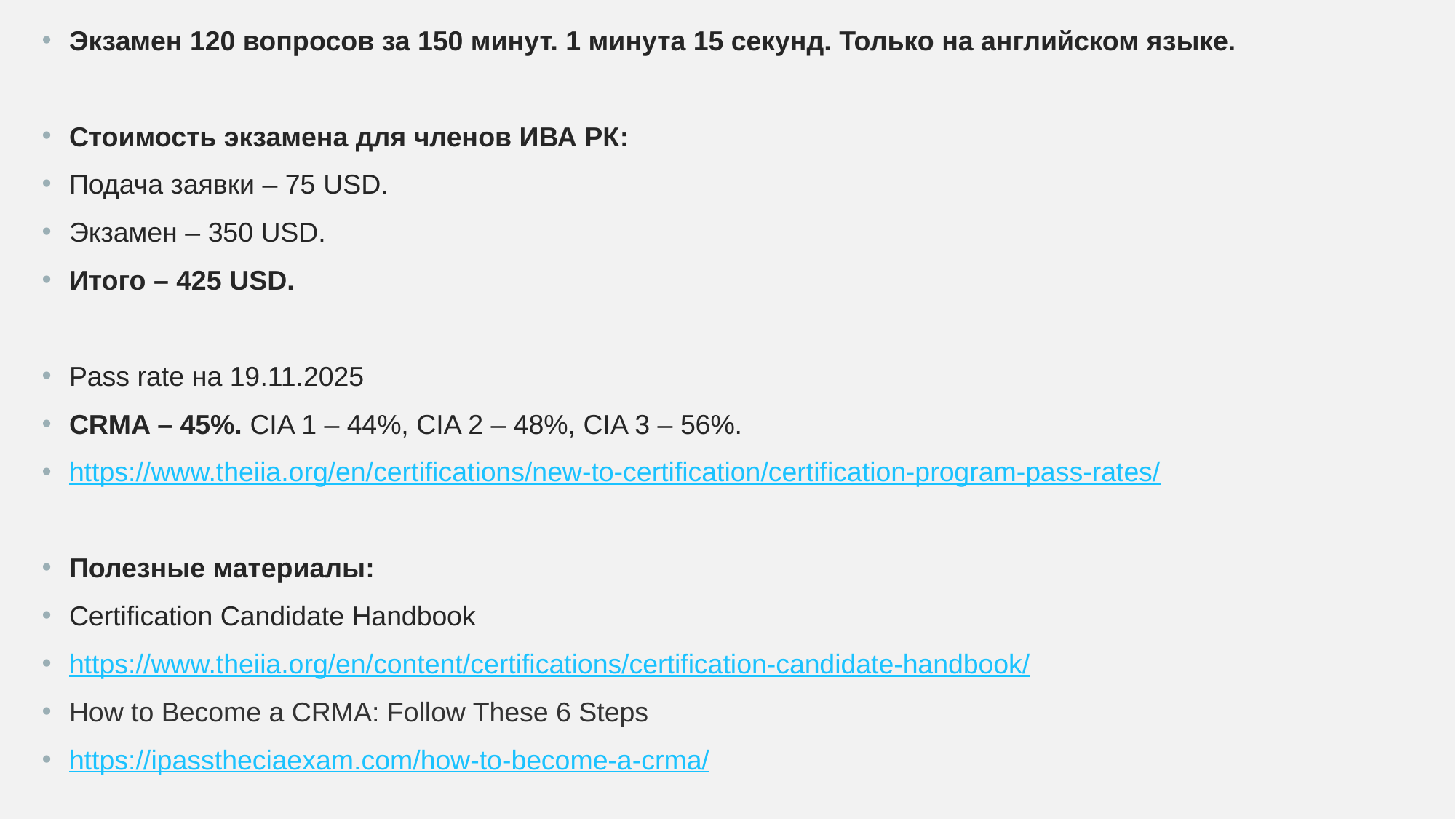

Экзамен 120 вопросов за 150 минут. 1 минута 15 секунд. Только на английском языке.

Стоимость экзамена для членов ИВА РК:
Подача заявки – 75 USD.
Экзамен – 350 USD.
Итого – 425 USD.

Pass rate на 19.11.2025
CRMA – 45%. CIA 1 – 44%, CIA 2 – 48%, CIA 3 – 56%.
https://www.theiia.org/en/certifications/new-to-certification/certification-program-pass-rates/

Полезные материалы:
Certification Candidate Handbook
https://www.theiia.org/en/content/certifications/certification-candidate-handbook/
How to Become a CRMA: Follow These 6 Steps
https://ipasstheciaexam.com/how-to-become-a-crma/